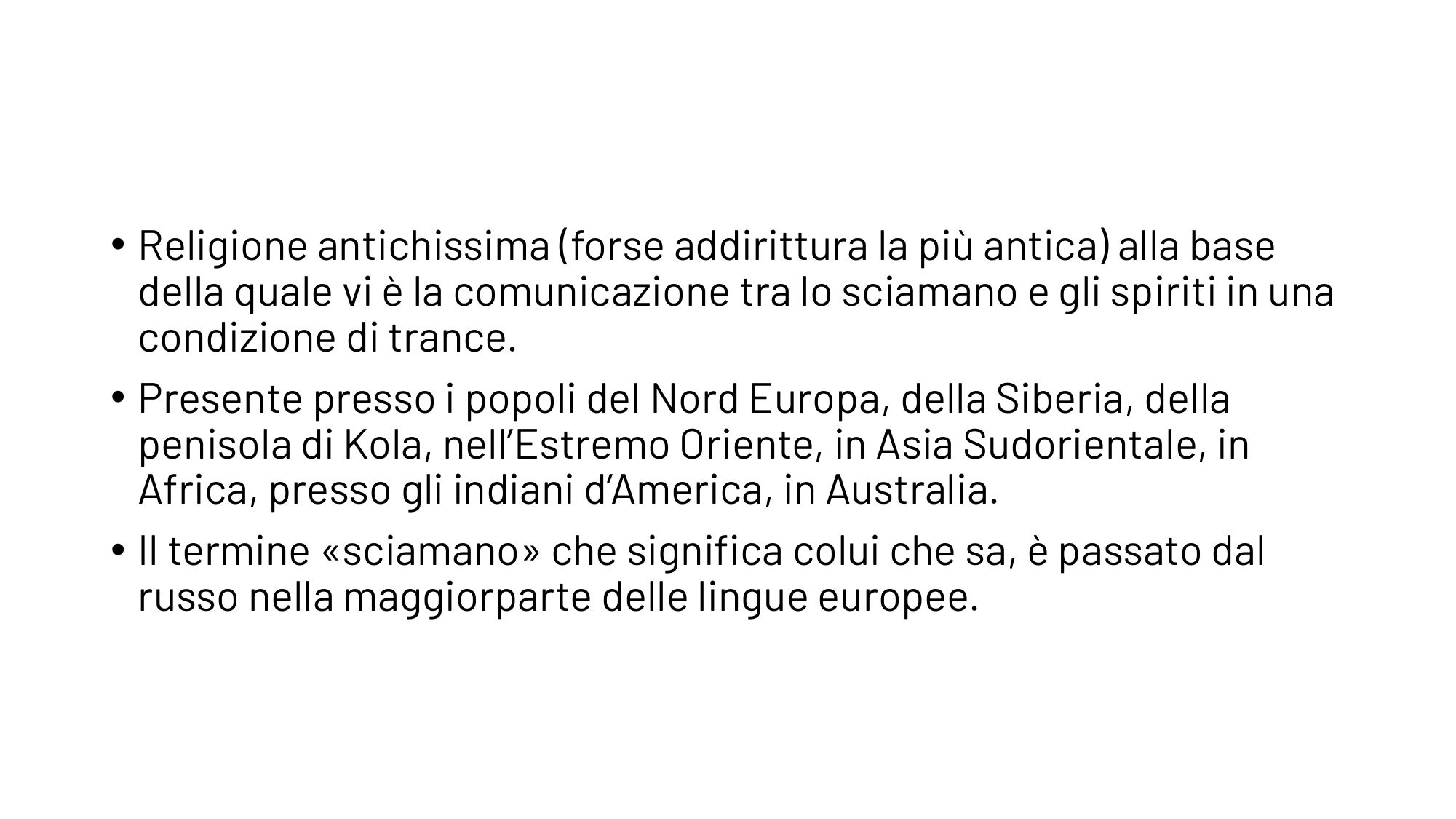

#
Religione antichissima (forse addirittura la più antica) alla base della quale vi è la comunicazione tra lo sciamano e gli spiriti in una condizione di trance.
Presente presso i popoli del Nord Europa, della Siberia, della penisola di Kola, nell’Estremo Oriente, in Asia Sudorientale, in Africa, presso gli indiani d’America, in Australia.
Il termine «sciamano» che significa colui che sa, è passato dal russo nella maggiorparte delle lingue europee.